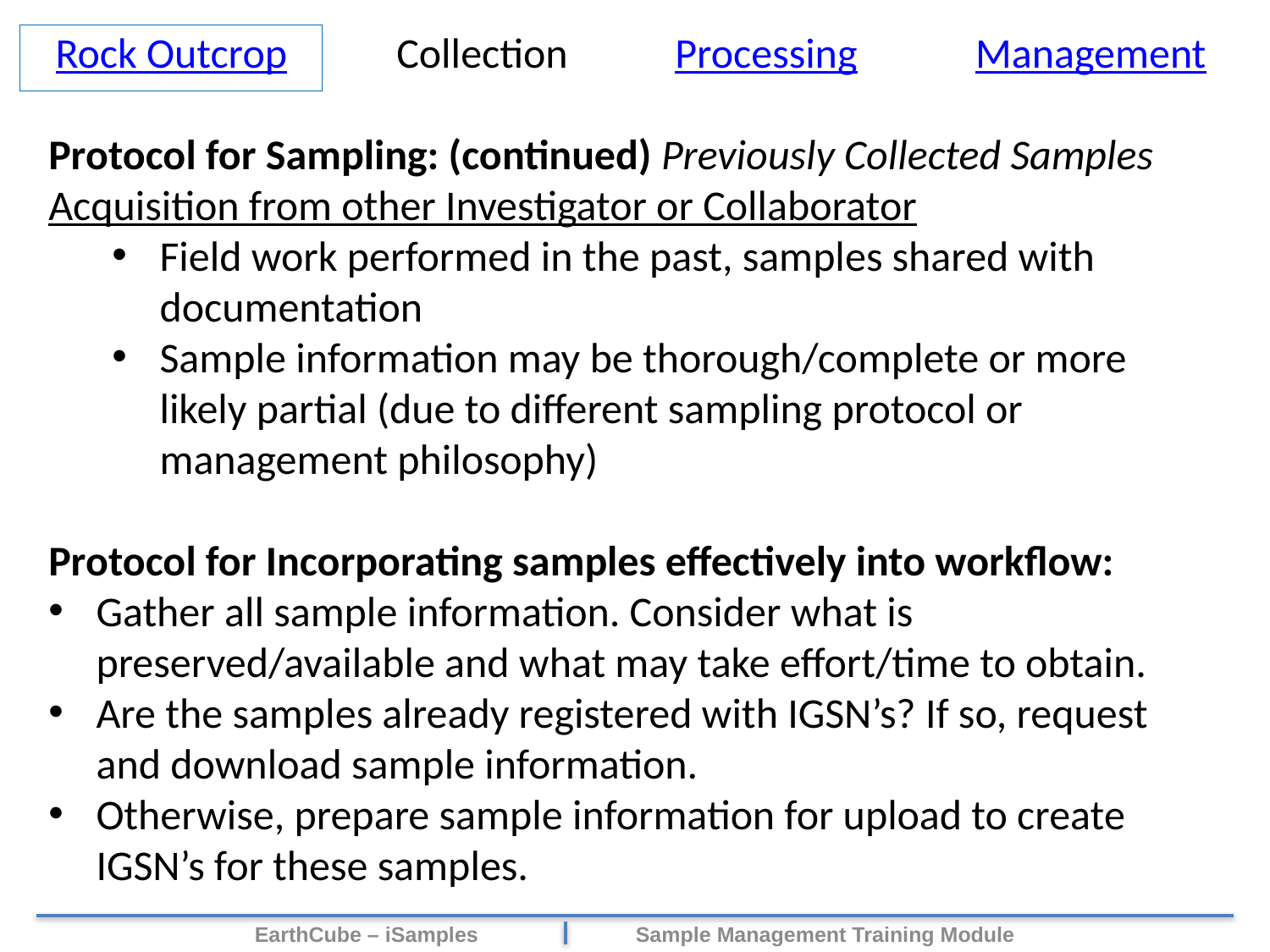

Rock Outcrop
Collection
Processing
Management
Protocol for Sampling: (continued) Previously Collected Samples
Acquisition from other Investigator or Collaborator
Field work performed in the past, samples shared with documentation
Sample information may be thorough/complete or more likely partial (due to different sampling protocol or management philosophy)

Protocol for Incorporating samples effectively into workflow:
Gather all sample information. Consider what is preserved/available and what may take effort/time to obtain.
Are the samples already registered with IGSN’s? If so, request and download sample information.
Otherwise, prepare sample information for upload to create IGSN’s for these samples.
EarthCube – iSamples      	Sample Management Training Module